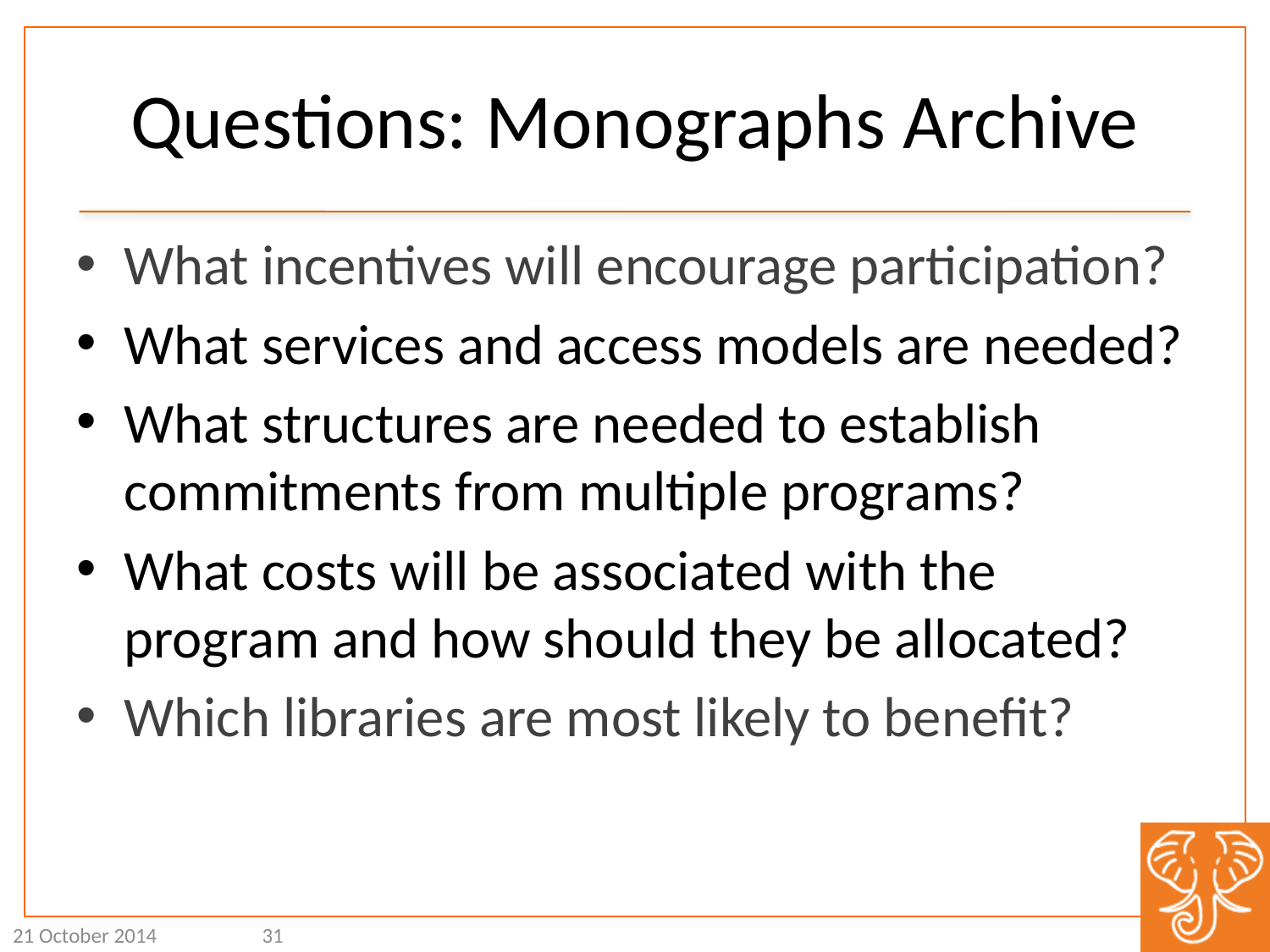

# Questions: Monographs Archive
What incentives will encourage participation?
What services and access models are needed?
What structures are needed to establish commitments from multiple programs?
What costs will be associated with the program and how should they be allocated?
Which libraries are most likely to benefit?
21 October 2014
31